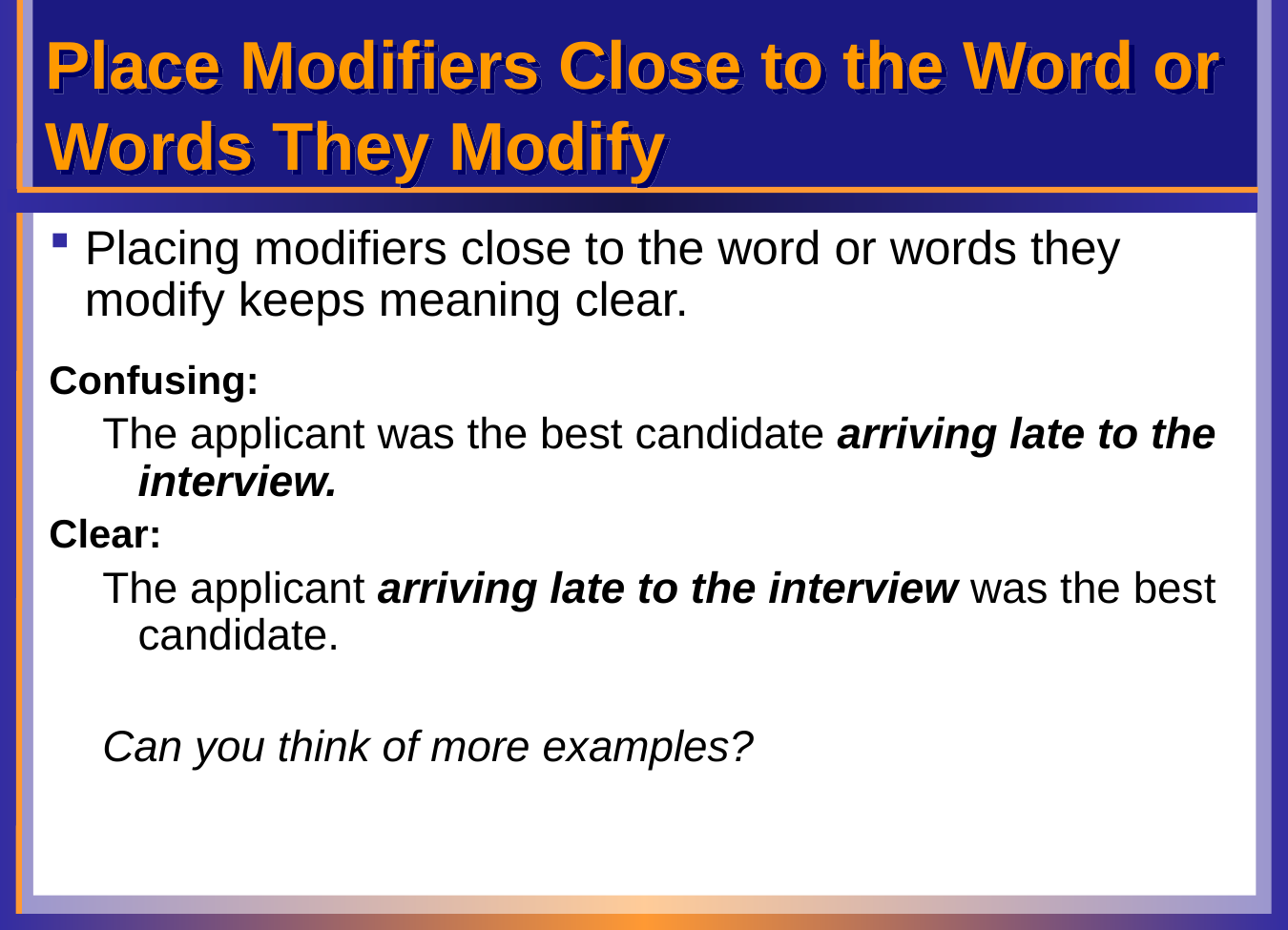

# Place Modifiers Close to the Word or Words They Modify
Placing modifiers close to the word or words they modify keeps meaning clear.

Confusing:
The applicant was the best candidate arriving late to the interview.
Clear:
The applicant arriving late to the interview was the best candidate.

Can you think of more examples?